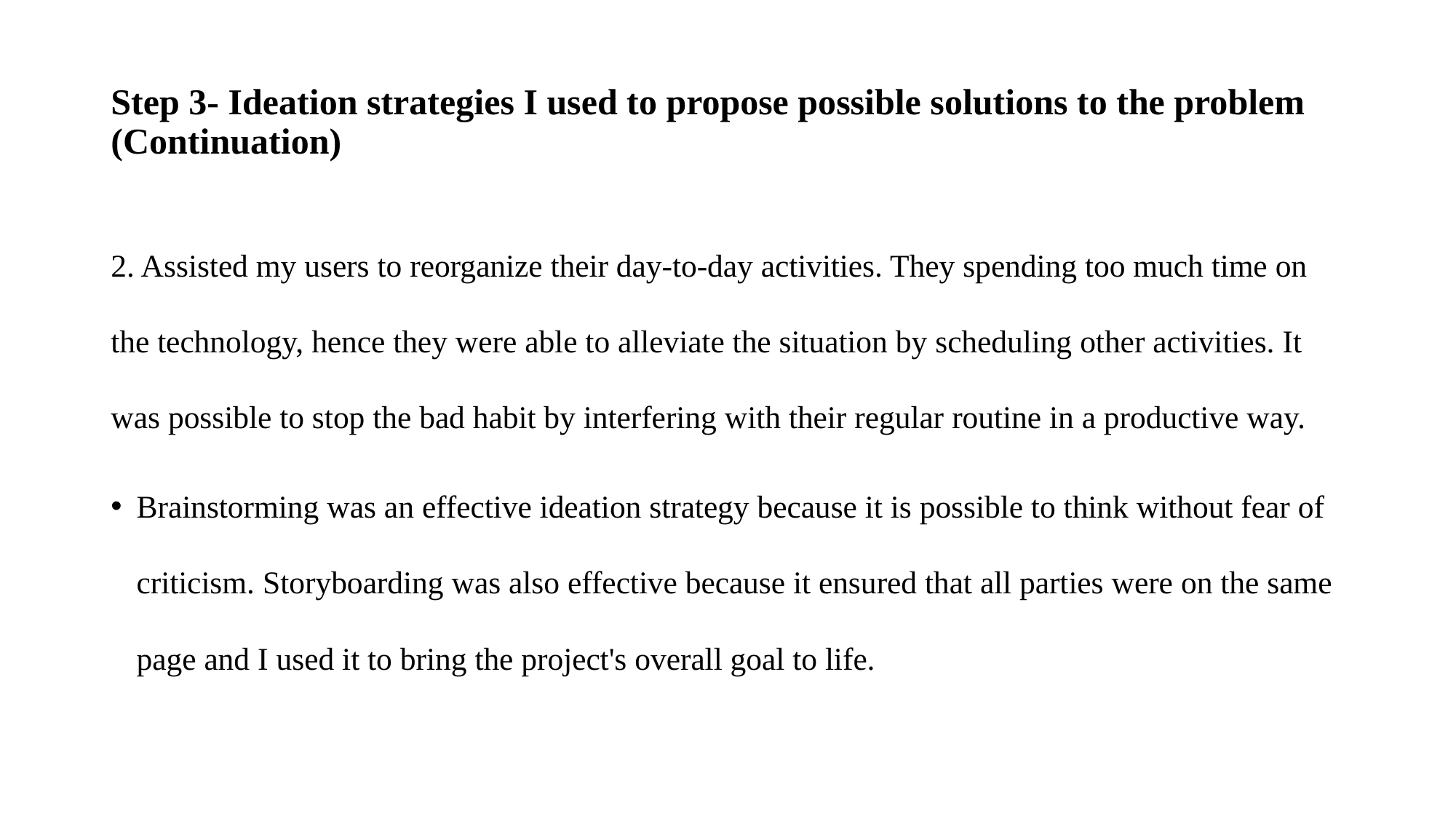

# Step 3- Ideation strategies I used to propose possible solutions to the problem (Continuation)
2. Assisted my users to reorganize their day-to-day activities. They spending too much time on the technology, hence they were able to alleviate the situation by scheduling other activities. It was possible to stop the bad habit by interfering with their regular routine in a productive way.
Brainstorming was an effective ideation strategy because it is possible to think without fear of criticism. Storyboarding was also effective because it ensured that all parties were on the same page and I used it to bring the project's overall goal to life.